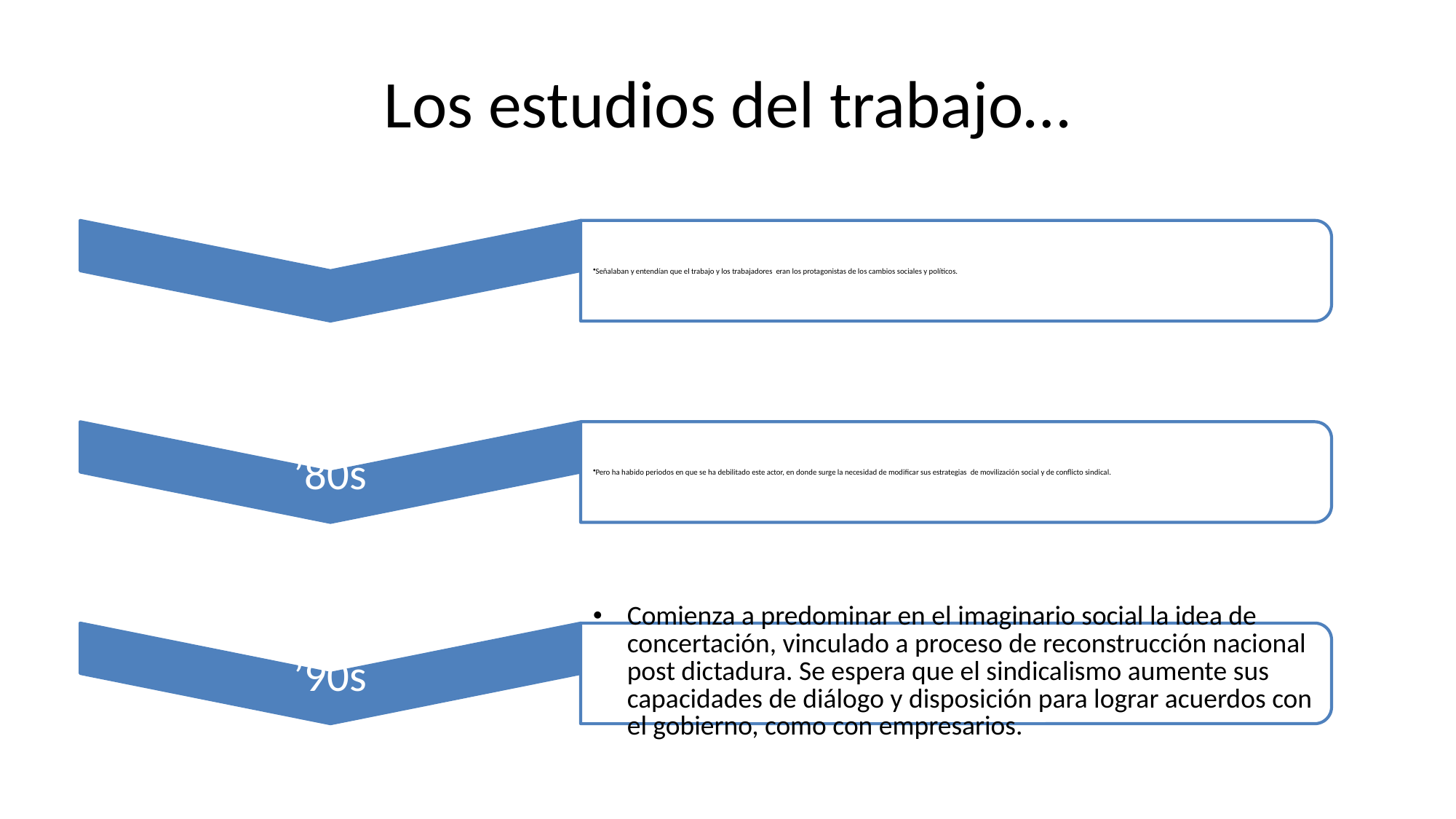

# Los estudios del trabajo…
’80s
’90s
Señalaban y entendían que el trabajo y los trabajadores  eran los protagonistas de los cambios sociales y políticos.
Pero ha habido periodos en que se ha debilitado este actor, en donde surge la necesidad de modificar sus estrategias  de movilización social y de conflicto sindical.
Comienza a predominar en el imaginario social la idea de concertación, vinculado a proceso de reconstrucción nacional post dictadura. Se espera que el sindicalismo aumente sus capacidades de diálogo y disposición para lograr acuerdos con el gobierno, como con empresarios.